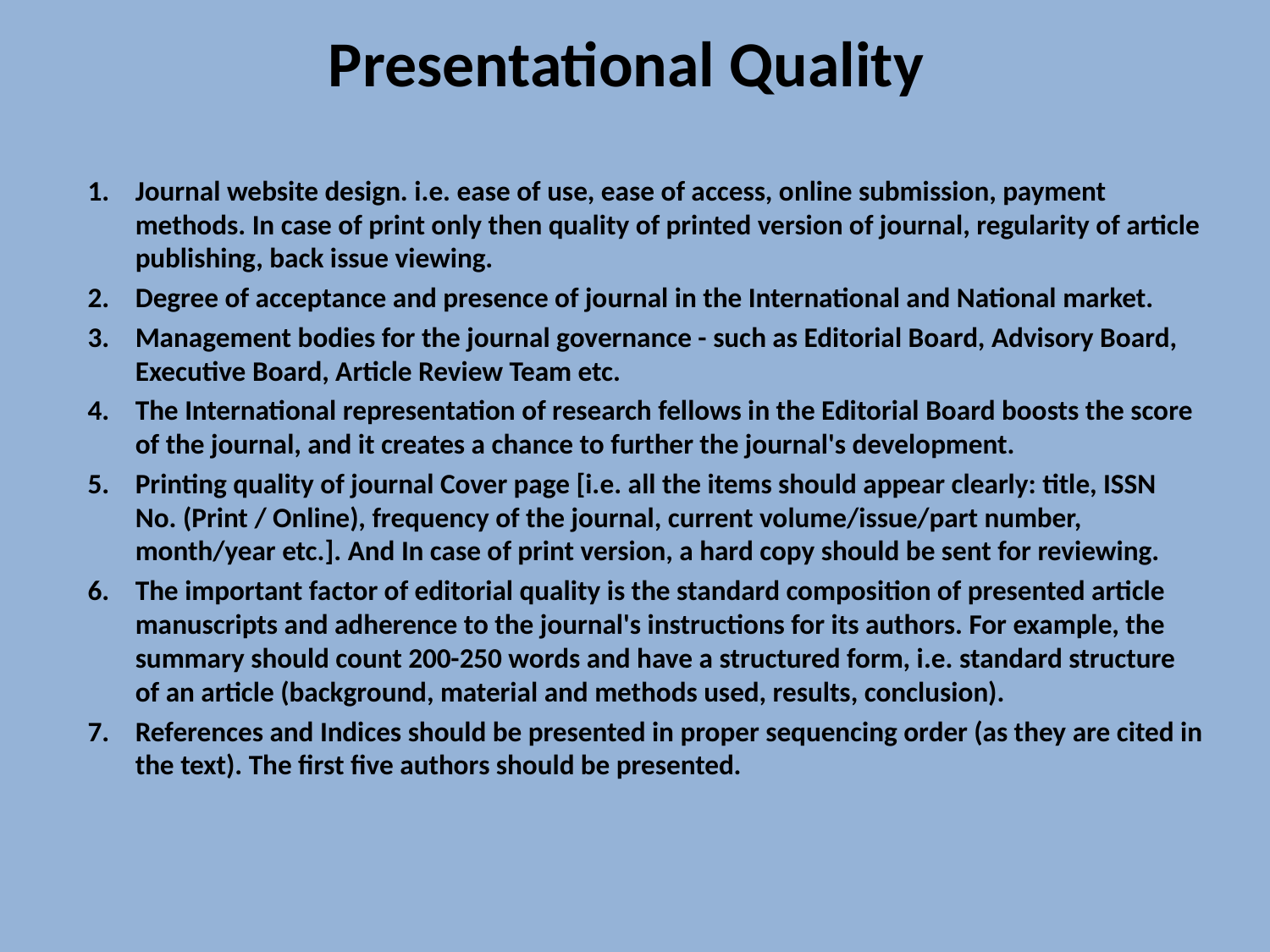

# Presentational Quality
Journal website design. i.e. ease of use, ease of access, online submission, payment methods. In case of print only then quality of printed version of journal, regularity of article publishing, back issue viewing.
Degree of acceptance and presence of journal in the International and National market.
Management bodies for the journal governance - such as Editorial Board, Advisory Board, Executive Board, Article Review Team etc.
The International representation of research fellows in the Editorial Board boosts the score of the journal, and it creates a chance to further the journal's development.
Printing quality of journal Cover page [i.e. all the items should appear clearly: title, ISSN No. (Print / Online), frequency of the journal, current volume/issue/part number, month/year etc.]. And In case of print version, a hard copy should be sent for reviewing.
The important factor of editorial quality is the standard composition of presented article manuscripts and adherence to the journal's instructions for its authors. For example, the summary should count 200-250 words and have a structured form, i.e. standard structure of an article (background, material and methods used, results, conclusion).
References and Indices should be presented in proper sequencing order (as they are cited in the text). The first five authors should be presented.